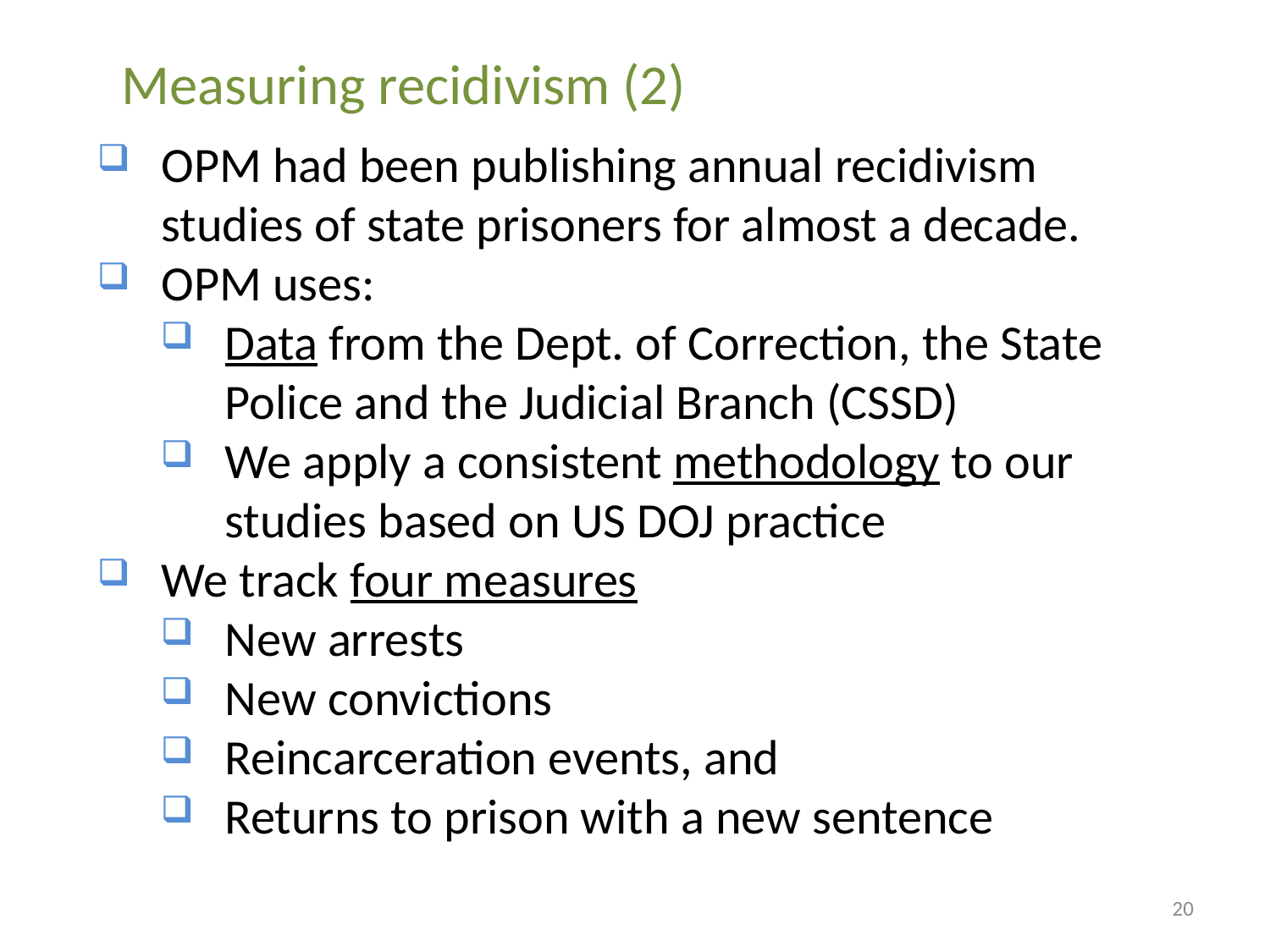

Measuring recidivism (2)
OPM had been publishing annual recidivism studies of state prisoners for almost a decade.
OPM uses:
Data from the Dept. of Correction, the State Police and the Judicial Branch (CSSD)
We apply a consistent methodology to our studies based on US DOJ practice
We track four measures
New arrests
New convictions
Reincarceration events, and
Returns to prison with a new sentence
20